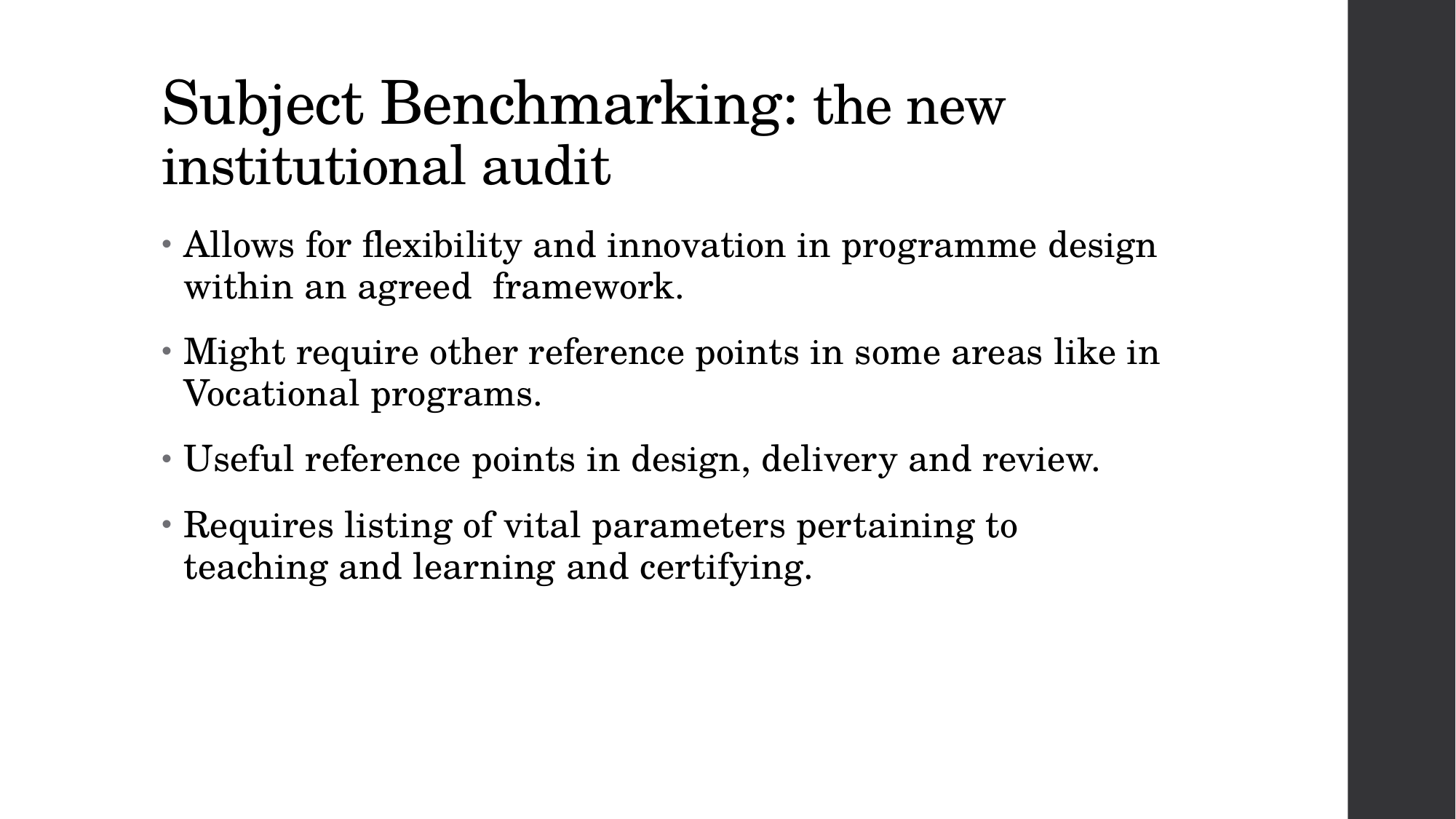

# Subject Benchmarking: the new institutional audit
Allows for flexibility and innovation in programme design within an agreed  framework.
Might require other reference points in some areas like in Vocational programs.
Useful reference points in design, delivery and review.
Requires listing of vital parameters pertaining to teaching and learning and certifying.